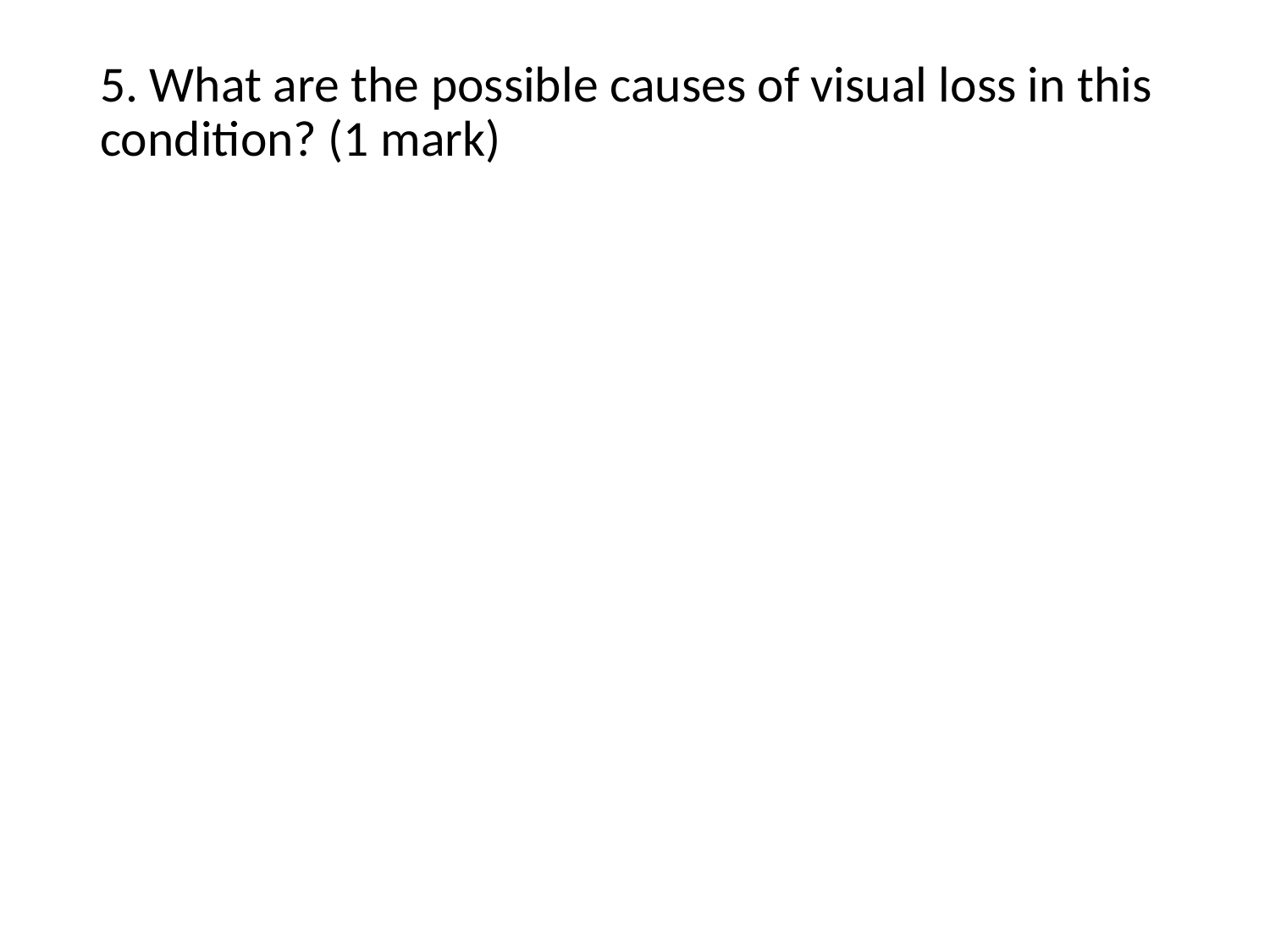

# 5. What are the possible causes of visual loss in this condition? (1 mark)